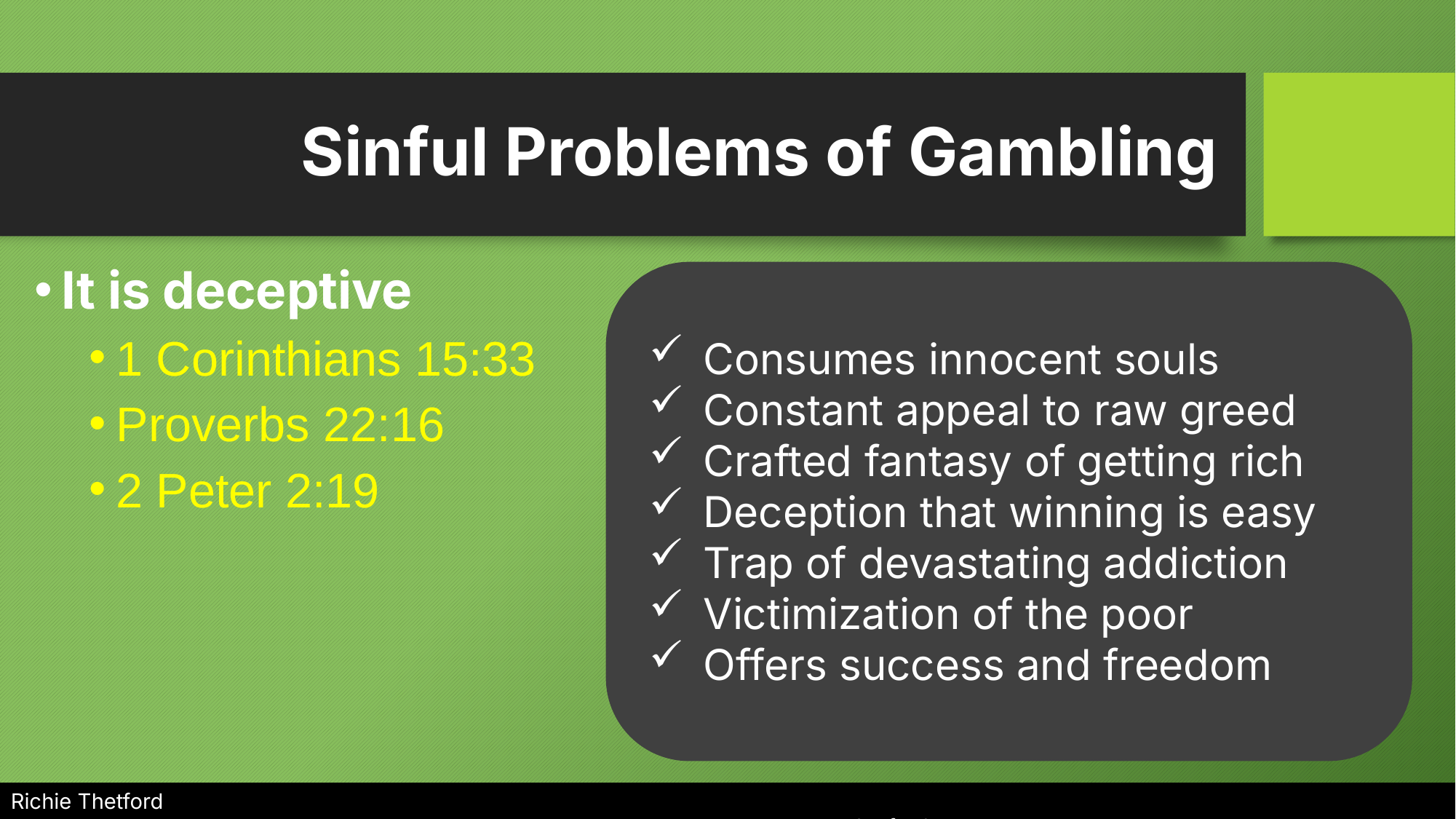

# Sinful Problems of Gambling
It is deceptive
1 Corinthians 15:33
Proverbs 22:16
2 Peter 2:19

Consumes innocent souls
Constant appeal to raw greed
Crafted fantasy of getting rich
Deception that winning is easy
Trap of devastating addiction
Victimization of the poor
Offers success and freedom
Richie Thetford																			   www.thetfordcountry.com